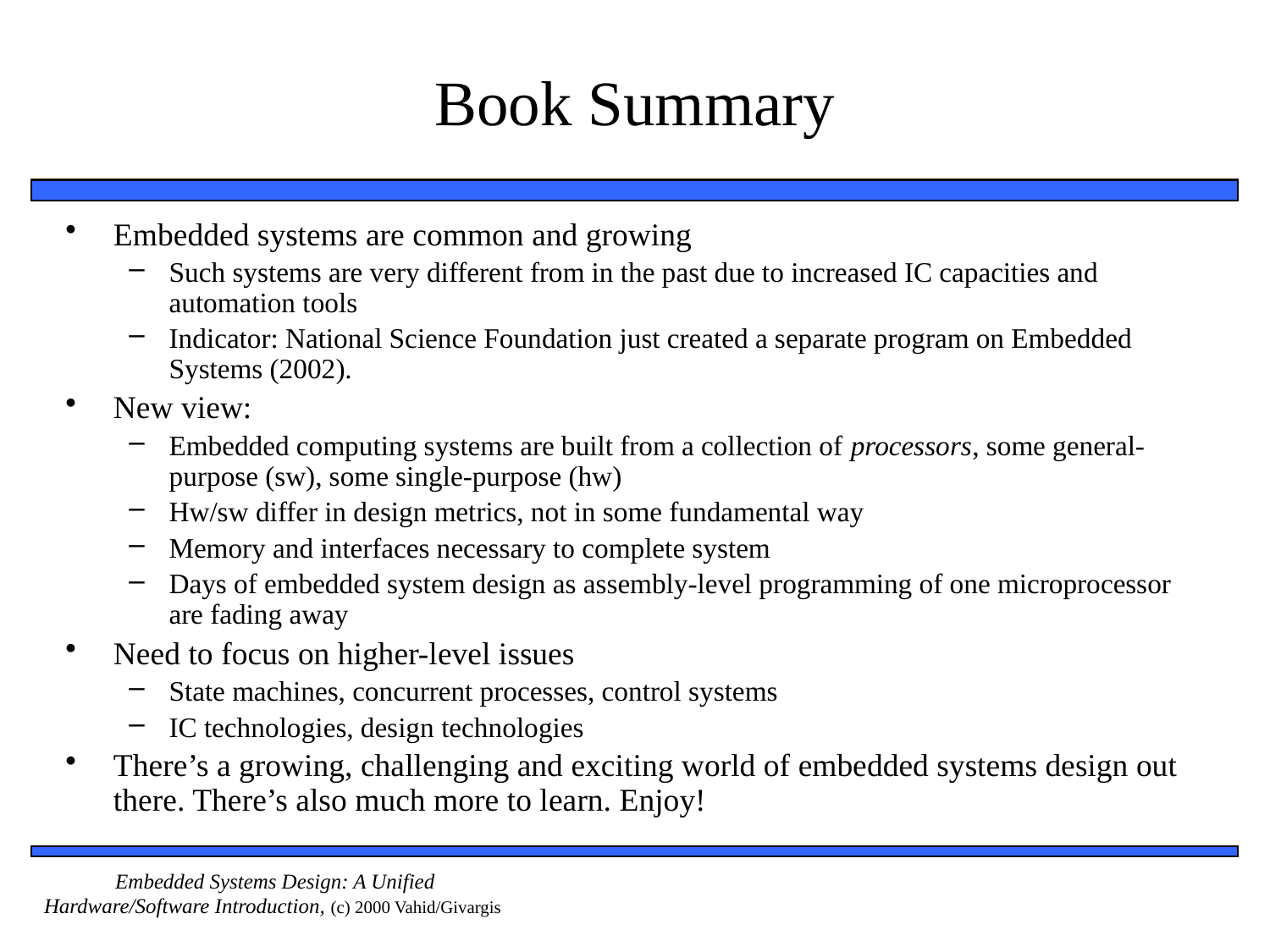

# Book Summary
Embedded systems are common and growing
Such systems are very different from in the past due to increased IC capacities and automation tools
Indicator: National Science Foundation just created a separate program on Embedded Systems (2002).
New view:
Embedded computing systems are built from a collection of processors, some general-purpose (sw), some single-purpose (hw)
Hw/sw differ in design metrics, not in some fundamental way
Memory and interfaces necessary to complete system
Days of embedded system design as assembly-level programming of one microprocessor are fading away
Need to focus on higher-level issues
State machines, concurrent processes, control systems
IC technologies, design technologies
There’s a growing, challenging and exciting world of embedded systems design out there. There’s also much more to learn. Enjoy!
57